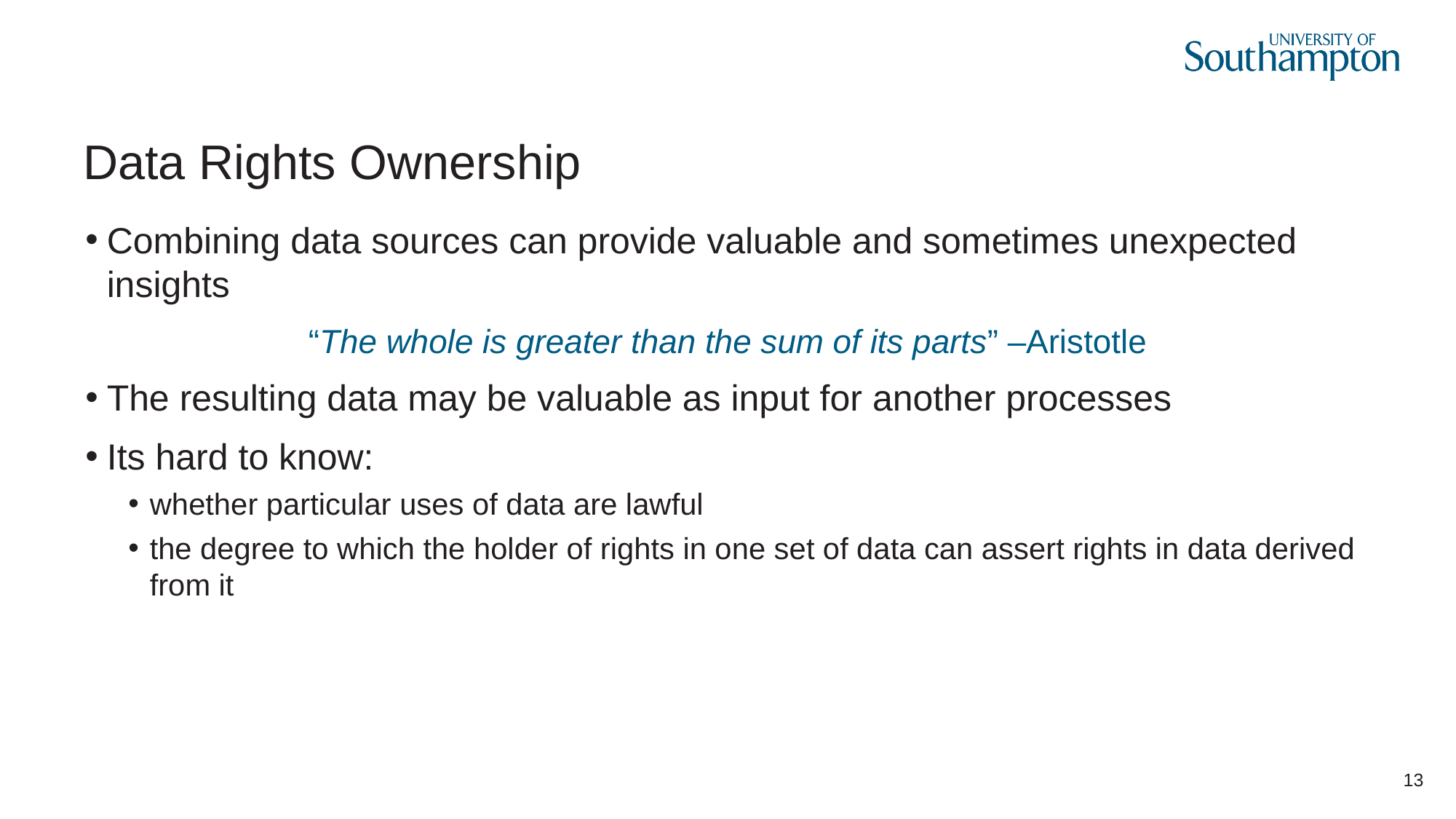

# Data Rights Ownership
Combining data sources can provide valuable and sometimes unexpected insights
“The whole is greater than the sum of its parts” –Aristotle
The resulting data may be valuable as input for another processes
Its hard to know:
whether particular uses of data are lawful
the degree to which the holder of rights in one set of data can assert rights in data derived from it